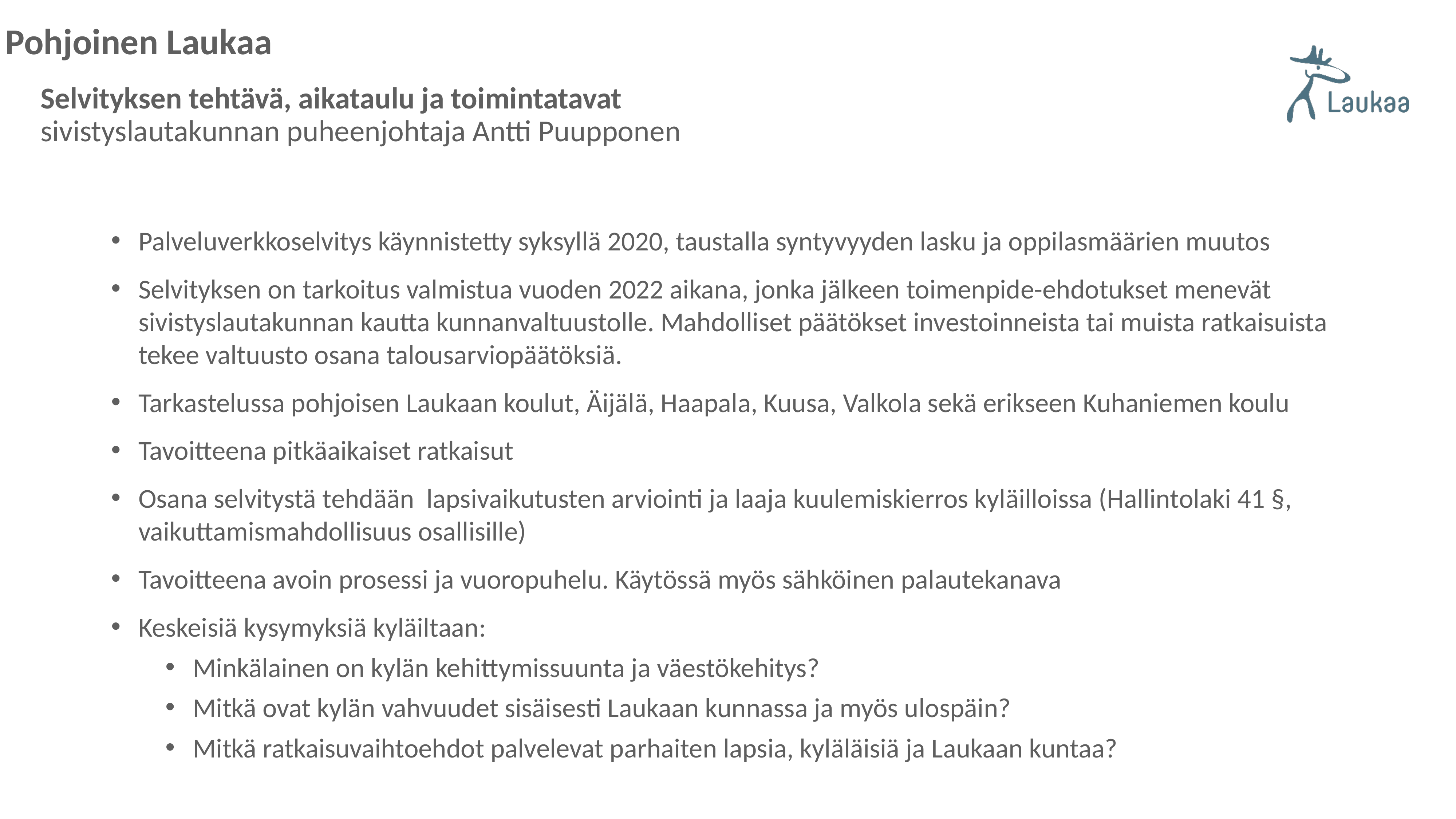

Pohjoinen Laukaa
# Selvityksen tehtävä, aikataulu ja toimintatavat sivistyslautakunnan puheenjohtaja Antti Puupponen
Palveluverkkoselvitys käynnistetty syksyllä 2020, taustalla syntyvyyden lasku ja oppilasmäärien muutos
Selvityksen on tarkoitus valmistua vuoden 2022 aikana, jonka jälkeen toimenpide-ehdotukset menevät sivistyslautakunnan kautta kunnanvaltuustolle. Mahdolliset päätökset investoinneista tai muista ratkaisuista tekee valtuusto osana talousarviopäätöksiä.
Tarkastelussa pohjoisen Laukaan koulut, Äijälä, Haapala, Kuusa, Valkola sekä erikseen Kuhaniemen koulu
Tavoitteena pitkäaikaiset ratkaisut
Osana selvitystä tehdään  lapsivaikutusten arviointi ja laaja kuulemiskierros kyläilloissa (Hallintolaki 41 §, vaikuttamismahdollisuus osallisille)
Tavoitteena avoin prosessi ja vuoropuhelu. Käytössä myös sähköinen palautekanava
Keskeisiä kysymyksiä kyläiltaan:
Minkälainen on kylän kehittymissuunta ja väestökehitys?
Mitkä ovat kylän vahvuudet sisäisesti Laukaan kunnassa ja myös ulospäin?
Mitkä ratkaisuvaihtoehdot palvelevat parhaiten lapsia, kyläläisiä ja Laukaan kuntaa?